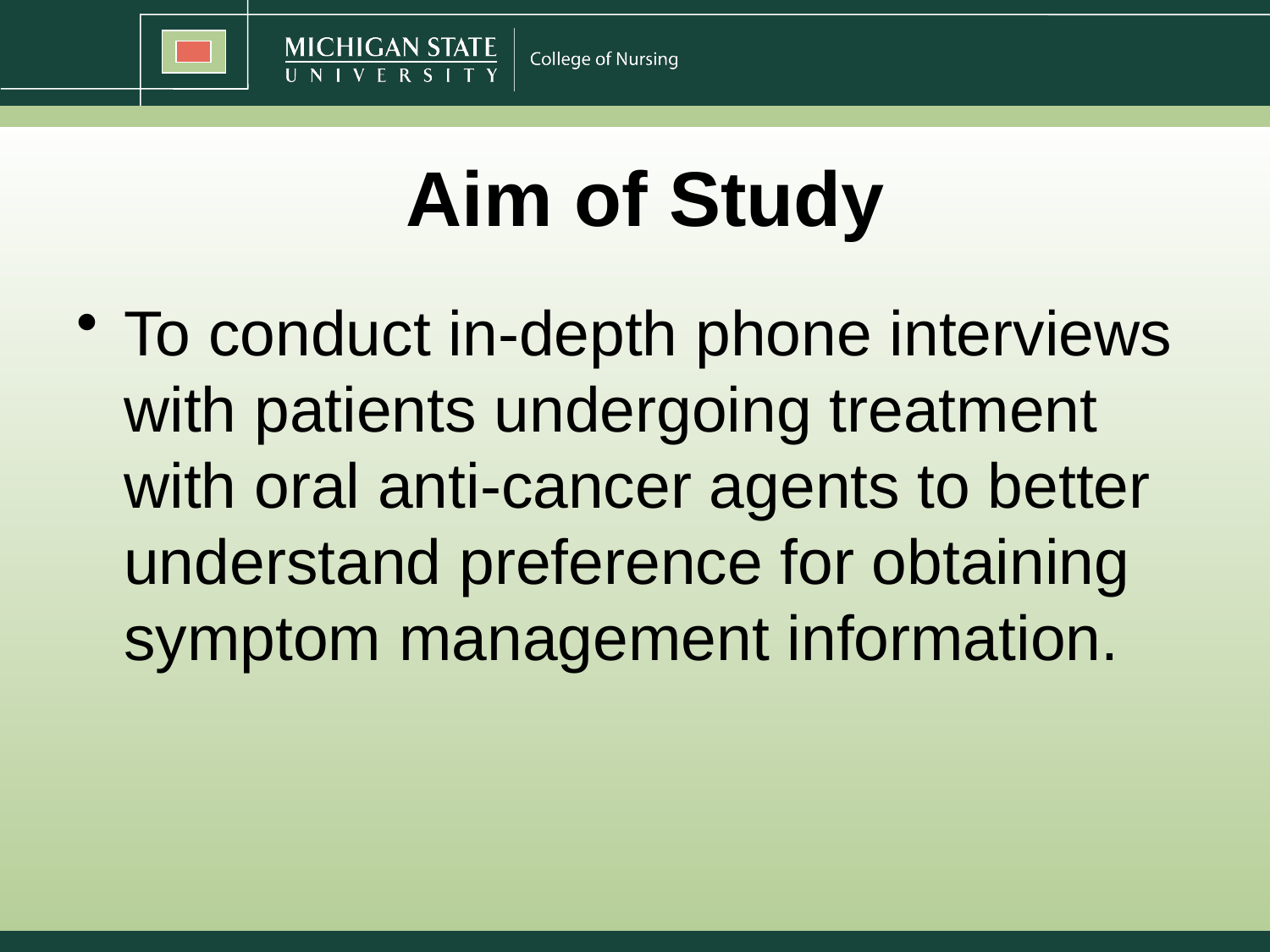

# Aim of Study
To conduct in-depth phone interviews with patients undergoing treatment with oral anti-cancer agents to better understand preference for obtaining symptom management information.